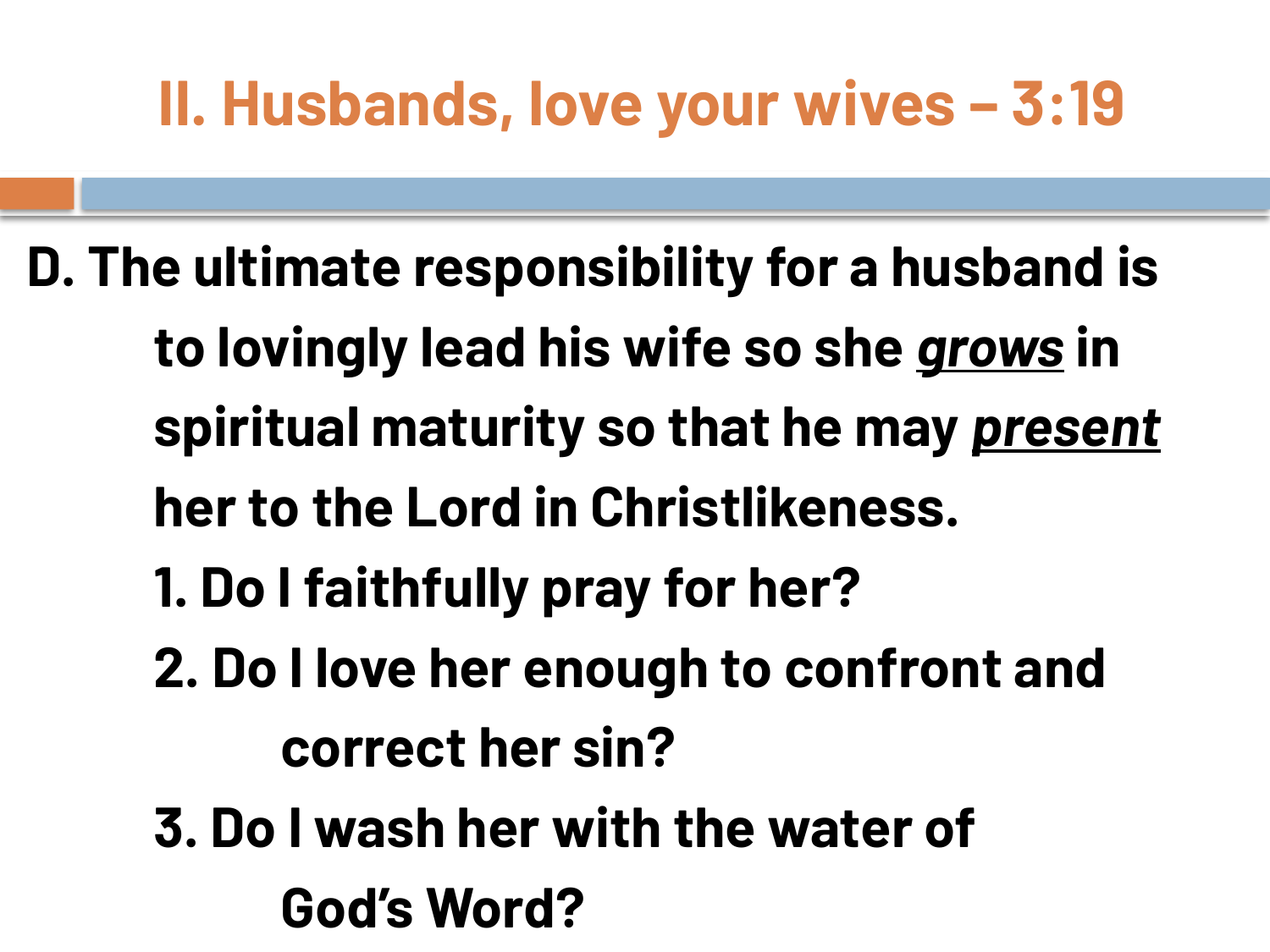

# II. Husbands, love your wives – 3:19
D. The ultimate responsibility for a husband is
	to lovingly lead his wife so she grows in
	spiritual maturity so that he may present
	her to the Lord in Christlikeness.
	1. Do I faithfully pray for her?
	2. Do I love her enough to confront and
		correct her sin?
	3. Do I wash her with the water of
		God’s Word?